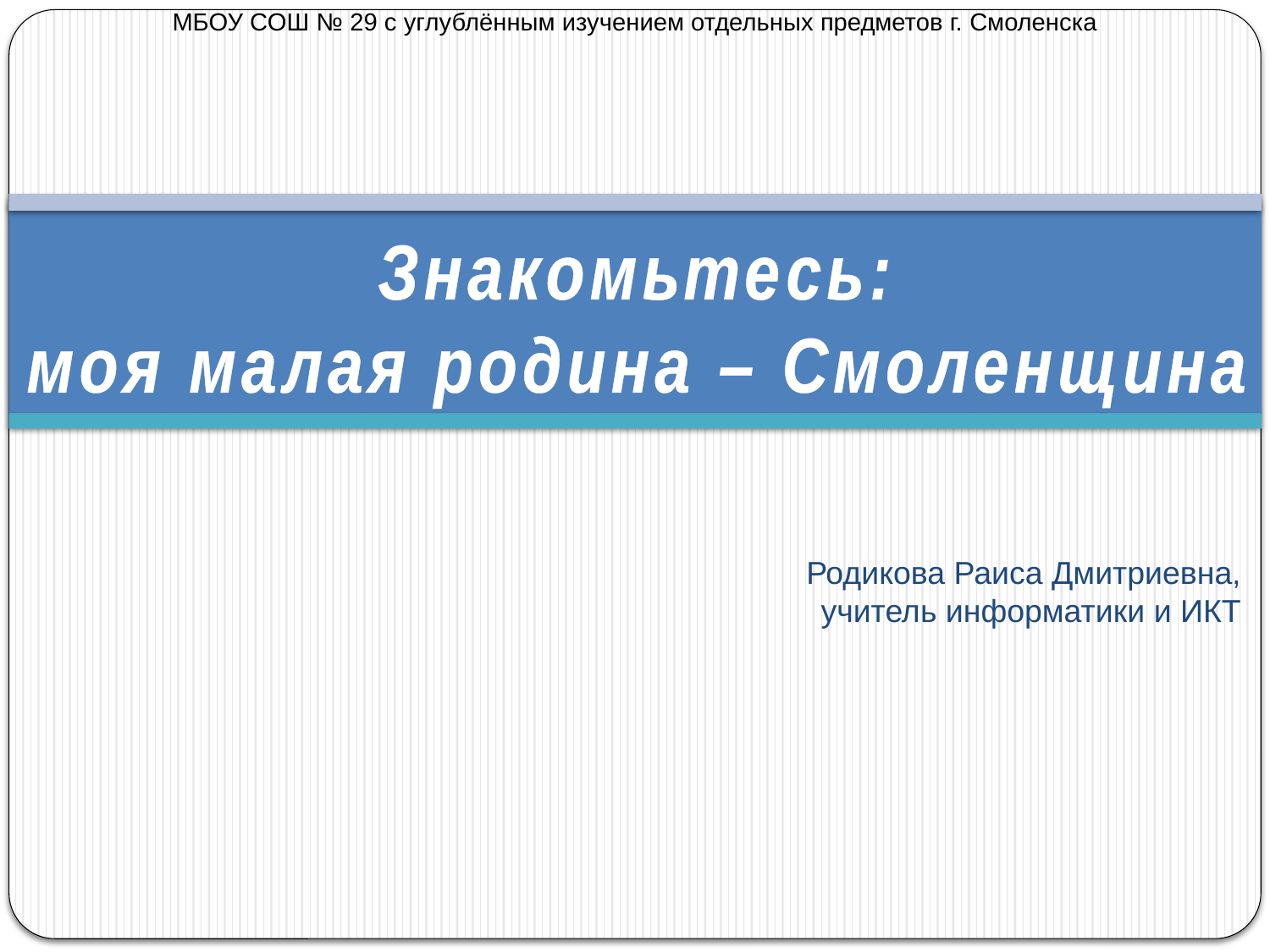

МБОУ СОШ № 29 с углублённым изучением отдельных предметов г. Смоленска
# Знакомьтесь: моя малая родина – Смоленщина
Родикова Раиса Дмитриевна,
учитель информатики и ИКТ